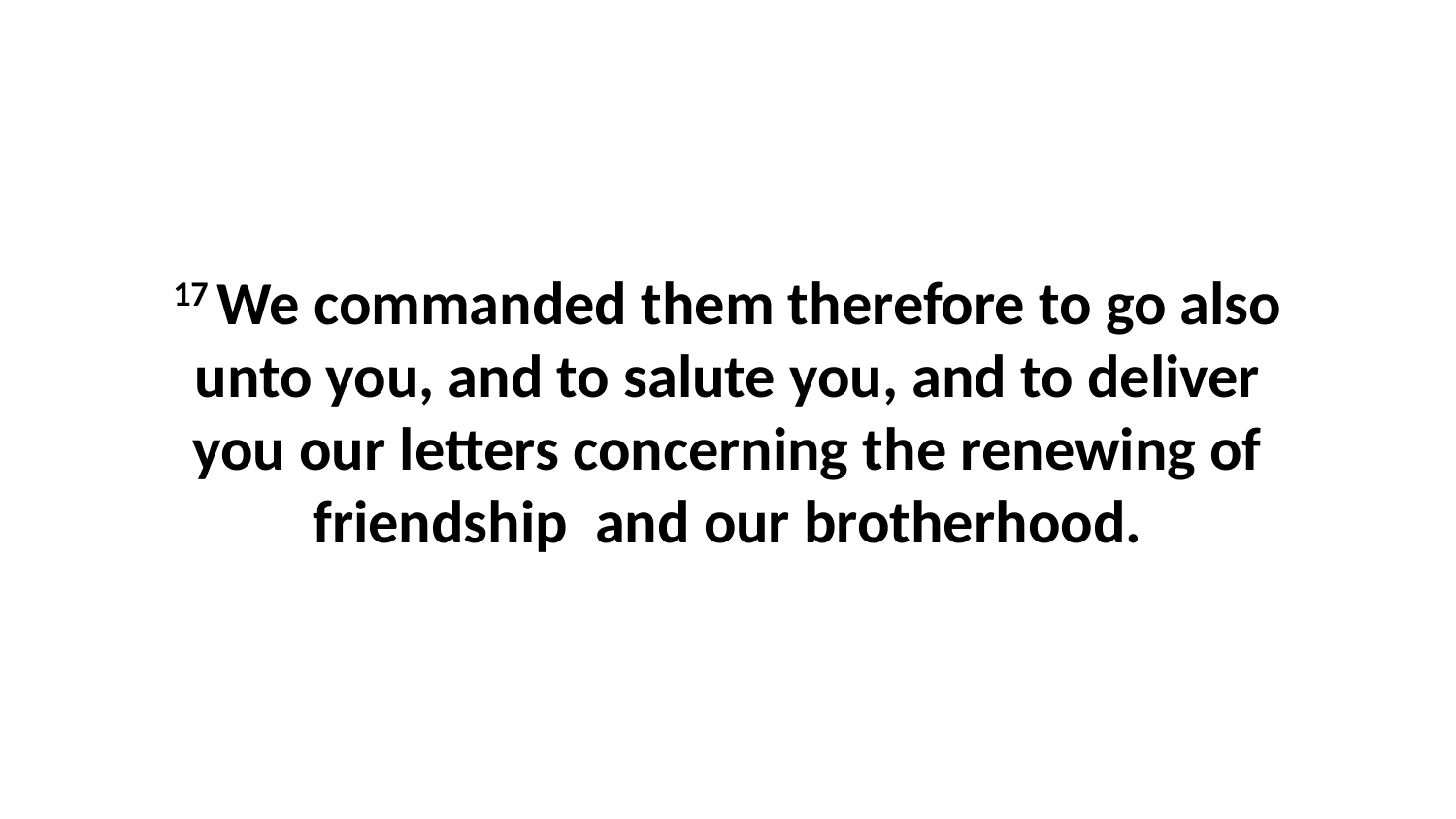

17 We commanded them therefore to go also unto you, and to salute you, and to deliver you our letters concerning the renewing of friendship  and our brotherhood.